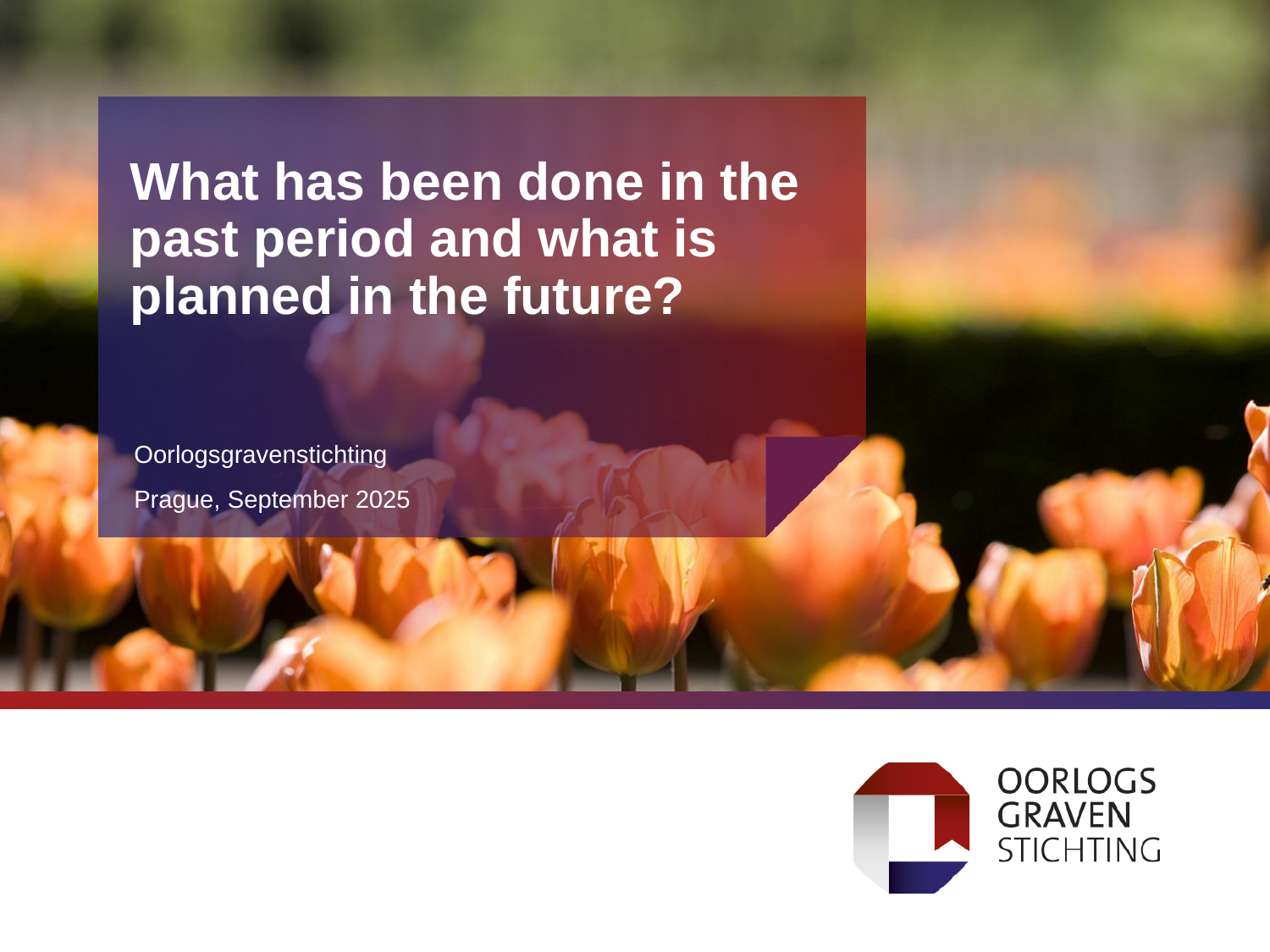

# What has been done in the past period and what is planned in the future?
Oorlogsgravenstichting
Prague, September 2025